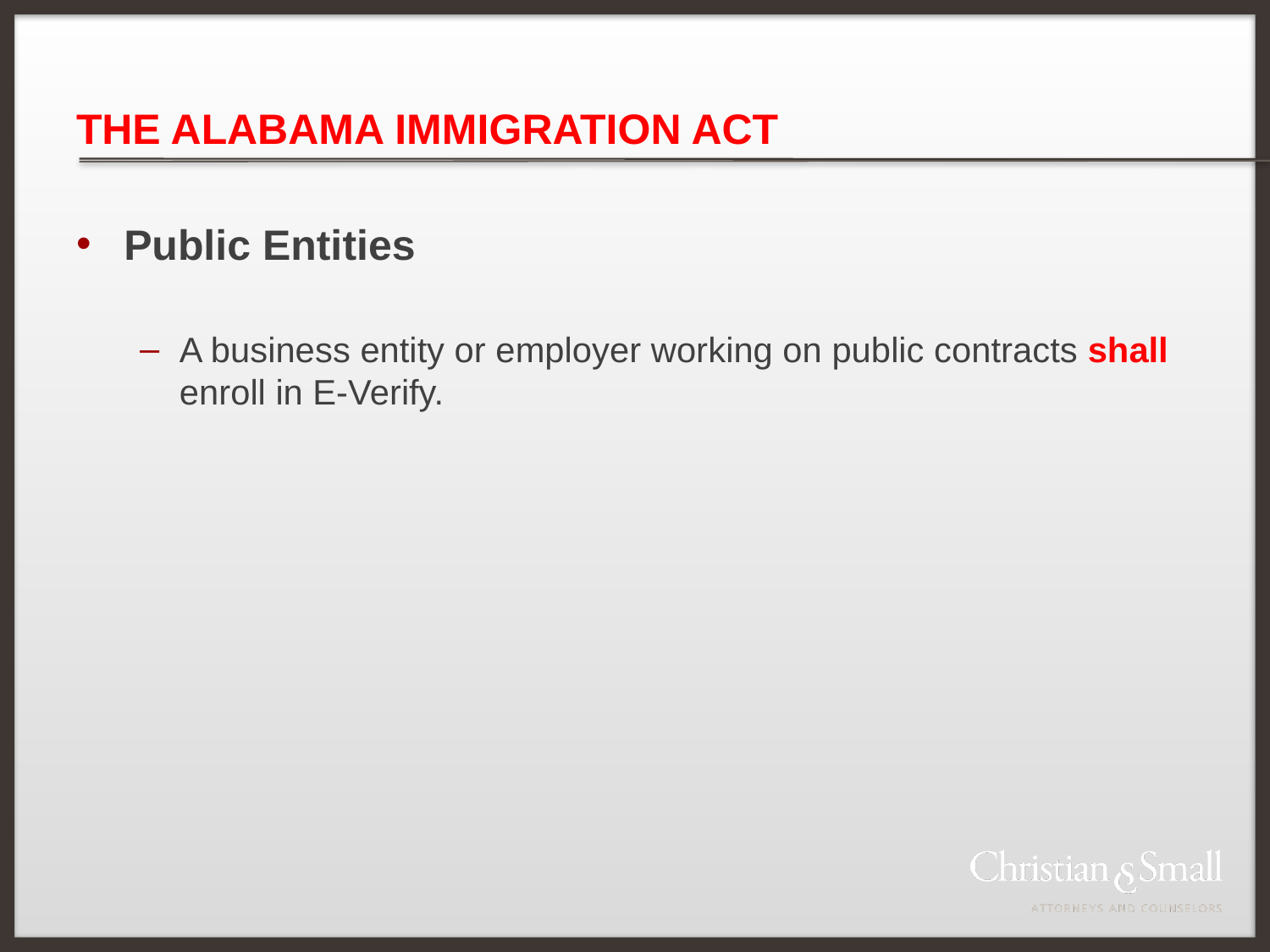

# THE ALABAMA IMMIGRATION ACT
Public Entities

A business entity or employer working on public contracts shall enroll in E-Verify.